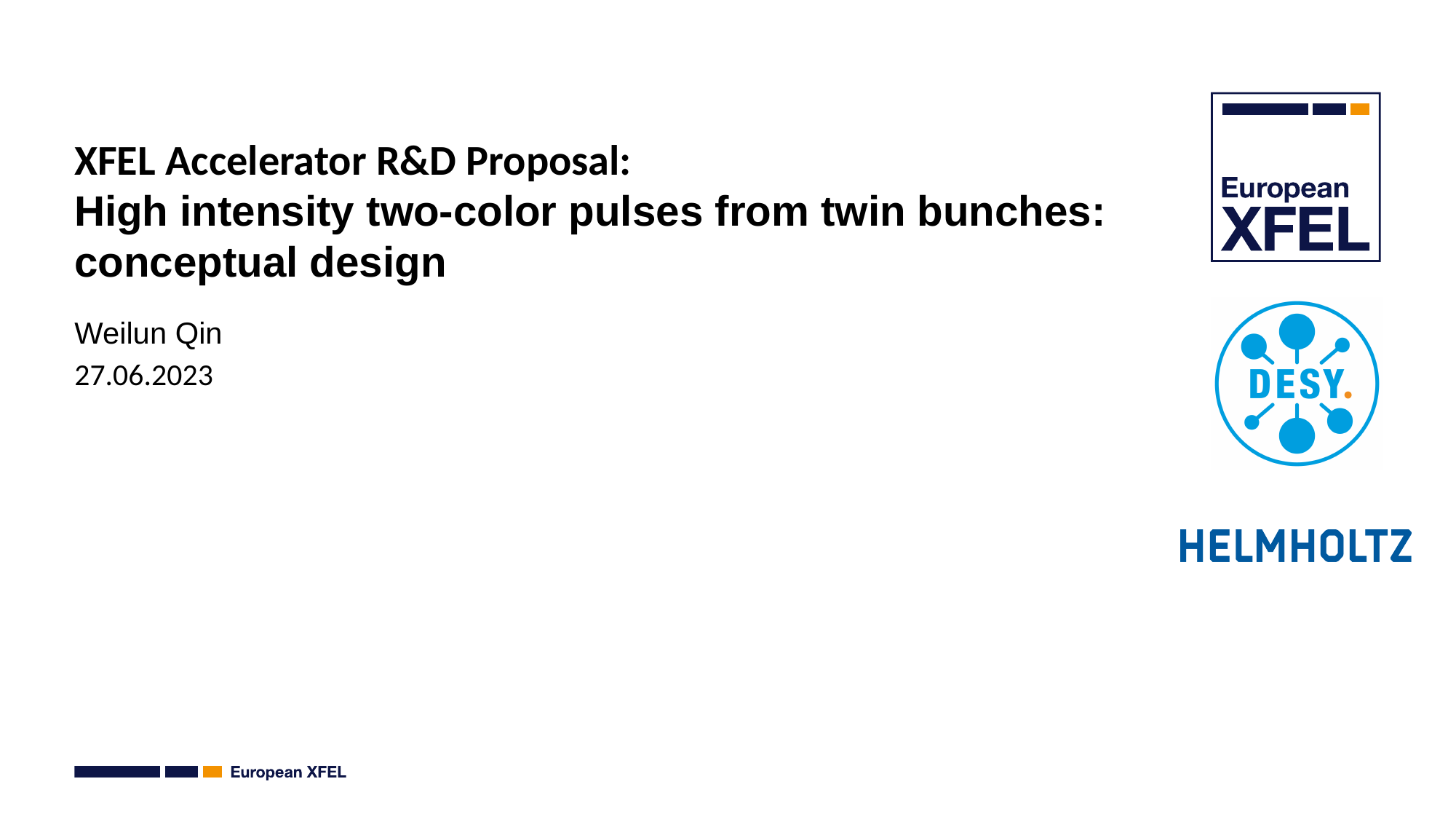

# XFEL Accelerator R&D Proposal: High intensity two-color pulses from twin bunches: conceptual design
Weilun Qin
27.06.2023